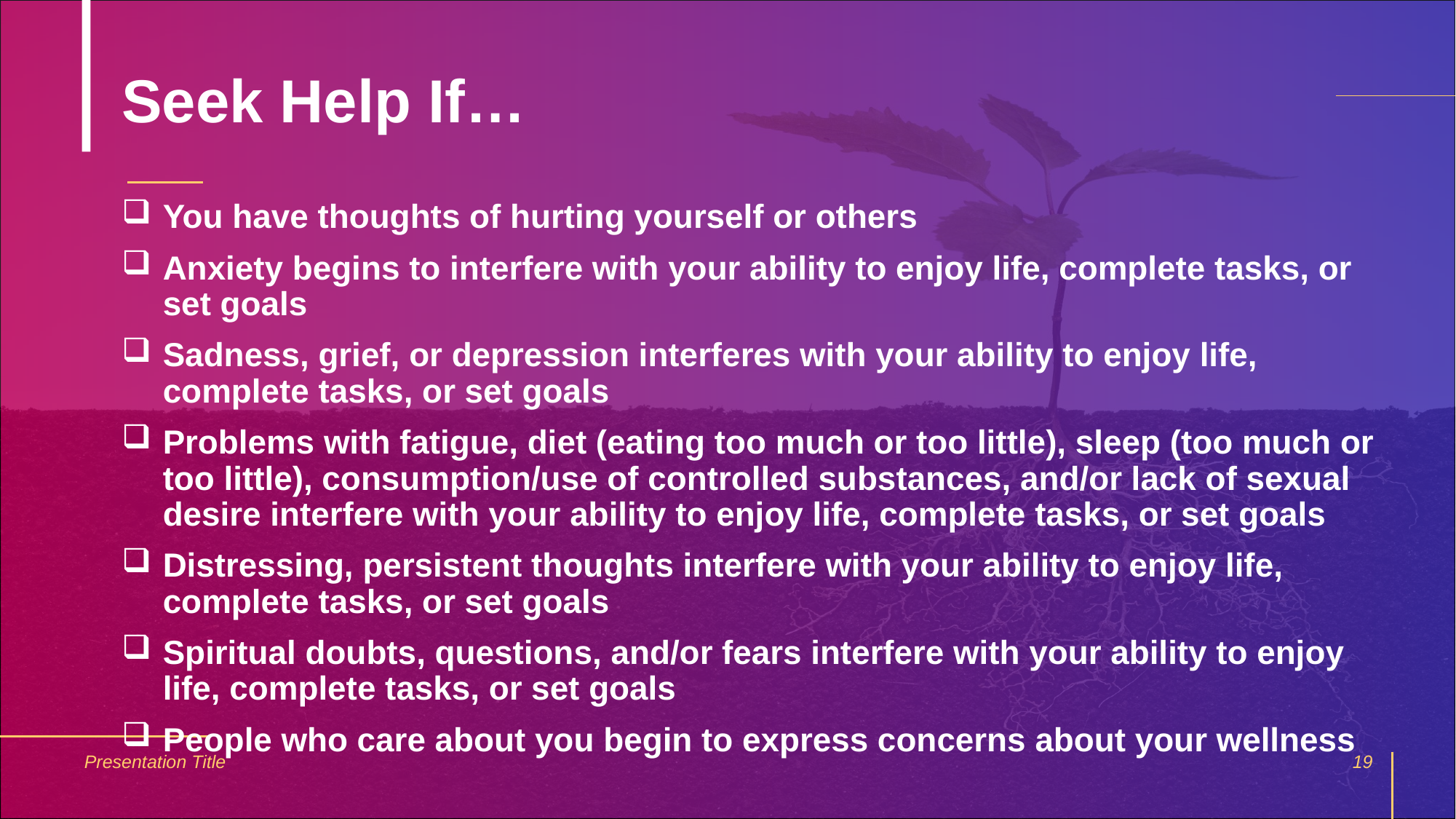

# Seek Help If…
You have thoughts of hurting yourself or others
Anxiety begins to interfere with your ability to enjoy life, complete tasks, or set goals
Sadness, grief, or depression interferes with your ability to enjoy life, complete tasks, or set goals
Problems with fatigue, diet (eating too much or too little), sleep (too much or too little), consumption/use of controlled substances, and/or lack of sexual desire interfere with your ability to enjoy life, complete tasks, or set goals
Distressing, persistent thoughts interfere with your ability to enjoy life, complete tasks, or set goals
Spiritual doubts, questions, and/or fears interfere with your ability to enjoy life, complete tasks, or set goals
People who care about you begin to express concerns about your wellness

Presentation Title
19